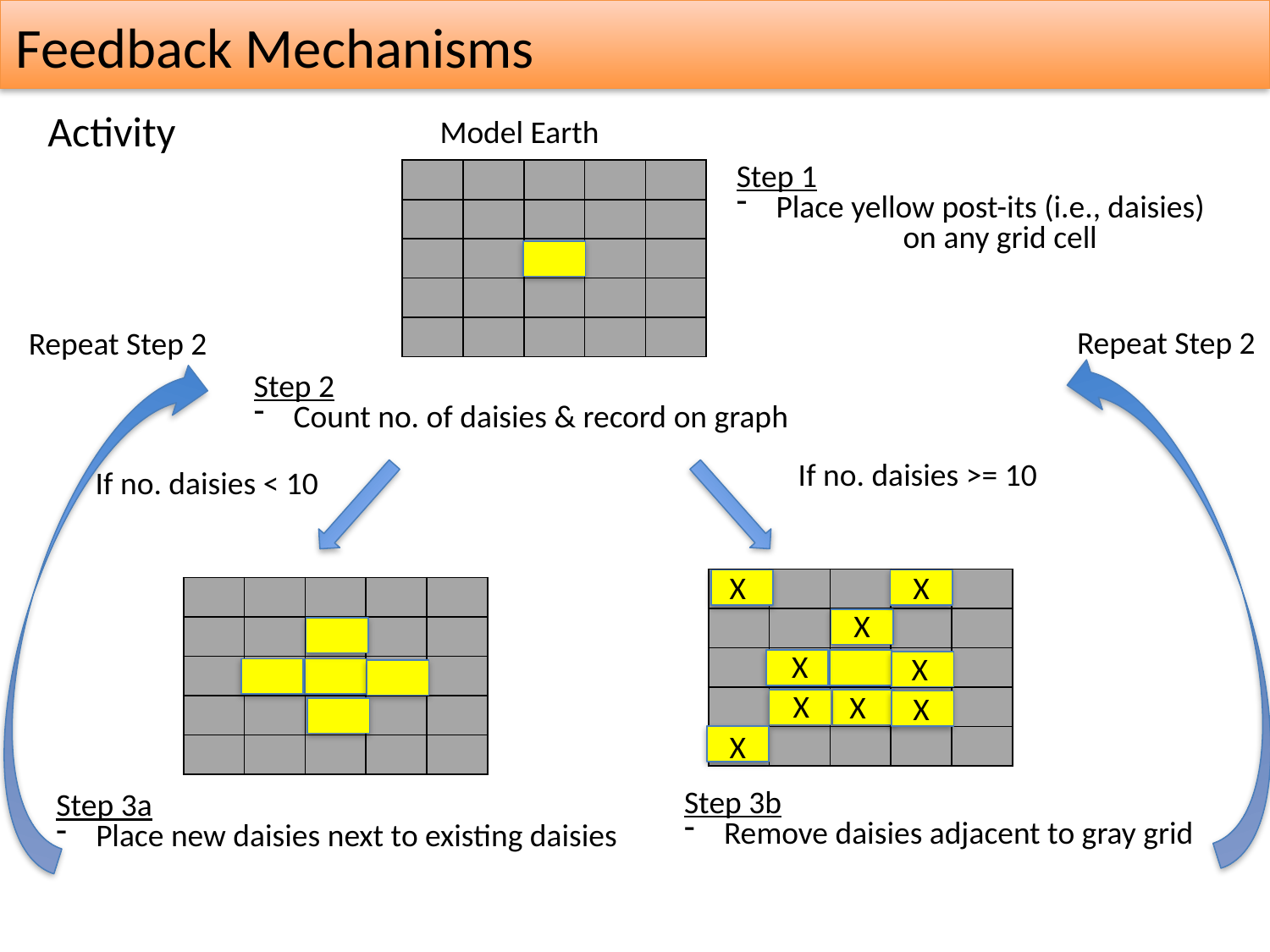

Feedback Mechanisms
4
Activity
Model Earth
Step 1
Place yellow post-its (i.e., daisies) 	on any grid cell

|  |  |  |  |  |
| --- | --- | --- | --- | --- |
|  |  |  |  |  |
|  |  |  |  |  |
|  |  |  |  |  |
|  |  |  |  |  |
Repeat Step 2
Repeat Step 2

Step 2
Count no. of daisies & record on graph
If no. daisies >= 10
If no. daisies < 10

X
X
|  |  |  |  |  |
| --- | --- | --- | --- | --- |
|  |  |  |  |  |
|  |  |  |  |  |
|  |  |  |  |  |
|  |  |  |  |  |

|  |  |  |  |  |
| --- | --- | --- | --- | --- |
|  |  |  |  |  |
|  |  |  |  |  |
|  |  |  |  |  |
|  |  |  |  |  |
X

X
X

X
X
X

X

Step 3b
Remove daisies adjacent to gray grid

Step 3a
Place new daisies next to existing daisies